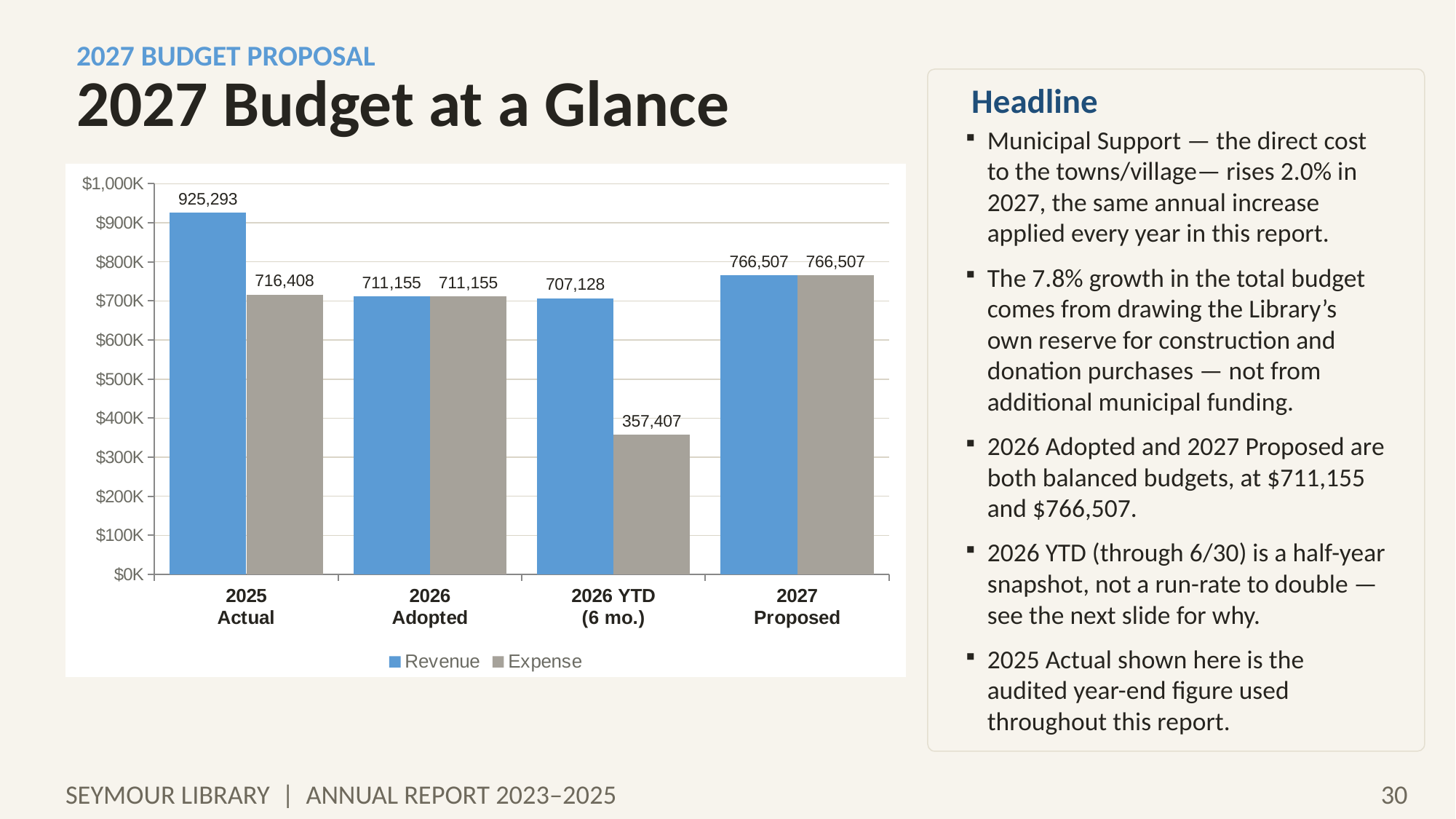

2027 BUDGET PROPOSAL
2027 Budget at a Glance

Headline
Municipal Support — the direct cost to the towns/village— rises 2.0% in 2027, the same annual increase applied every year in this report.
The 7.8% growth in the total budget comes from drawing the Library’s own reserve for construction and donation purchases — not from additional municipal funding.
2026 Adopted and 2027 Proposed are both balanced budgets, at $711,155 and $766,507.
2026 YTD (through 6/30) is a half-year snapshot, not a run-rate to double — see the next slide for why.
2025 Actual shown here is the audited year-end figure used throughout this report.

### Chart

| Category | Revenue | Expense |
|---|---|---|
| 2025
Actual | 925293.0 | 716408.0 |
| 2026
Adopted | 711155.0 | 711155.0 |
| 2026 YTD
(6 mo.) | 707128.0 | 357407.0 |
| 2027
Proposed | 766507.0 | 766507.0 |
SEYMOUR LIBRARY  |  ANNUAL REPORT 2023–2025
30